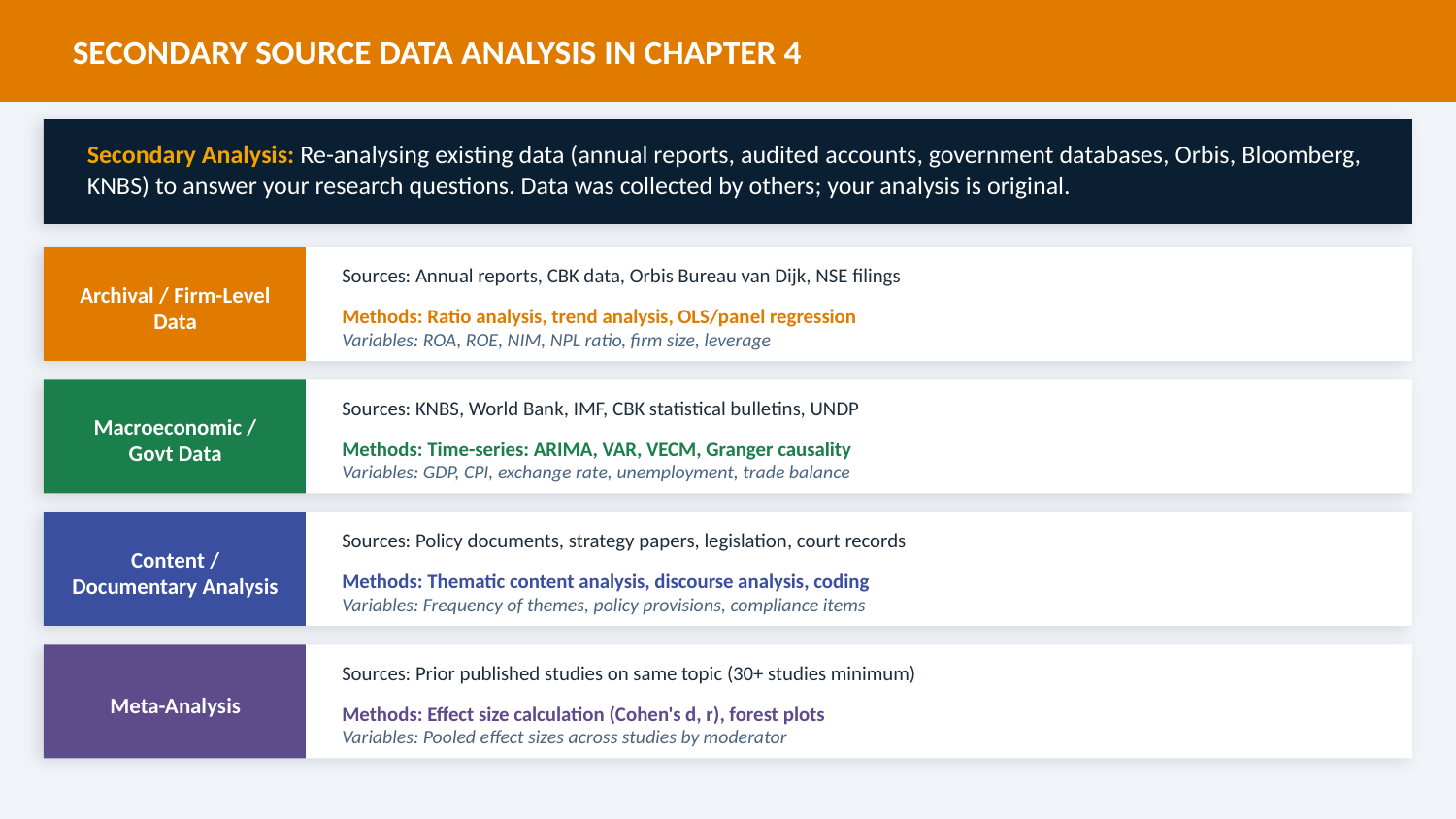

SECONDARY SOURCE DATA ANALYSIS IN CHAPTER 4

Secondary Analysis: Re-analysing existing data (annual reports, audited accounts, government databases, Orbis, Bloomberg, KNBS) to answer your research questions. Data was collected by others; your analysis is original.

Sources: Annual reports, CBK data, Orbis Bureau van Dijk, NSE filings
Archival / Firm-Level Data
Methods: Ratio analysis, trend analysis, OLS/panel regression
Variables: ROA, ROE, NIM, NPL ratio, firm size, leverage

Sources: KNBS, World Bank, IMF, CBK statistical bulletins, UNDP
Macroeconomic / Govt Data
Methods: Time-series: ARIMA, VAR, VECM, Granger causality
Variables: GDP, CPI, exchange rate, unemployment, trade balance

Sources: Policy documents, strategy papers, legislation, court records
Content / Documentary Analysis
Methods: Thematic content analysis, discourse analysis, coding
Variables: Frequency of themes, policy provisions, compliance items

Sources: Prior published studies on same topic (30+ studies minimum)
Meta-Analysis
Methods: Effect size calculation (Cohen's d, r), forest plots
Variables: Pooled effect sizes across studies by moderator